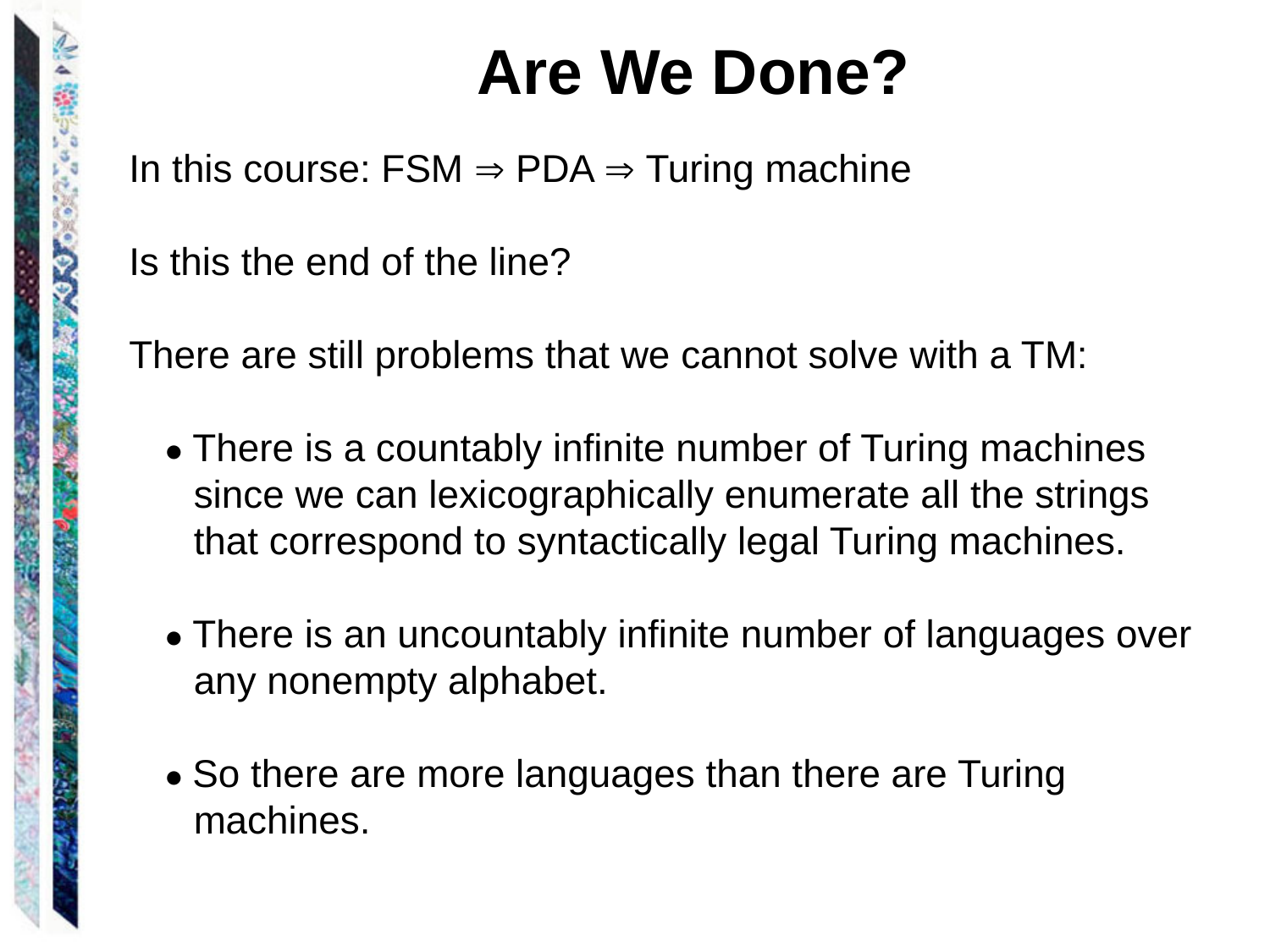

Are We Done?
In this course: FSM ⇒ PDA ⇒ Turing machine

Is this the end of the line?

There are still problems that we cannot solve with a TM:

    ● There is a countably infinite number of Turing machines
      since we can lexicographically enumerate all the strings
      that correspond to syntactically legal Turing machines.

    ● There is an uncountably infinite number of languages over
      any nonempty alphabet.

    ● So there are more languages than there are Turing
      machines.